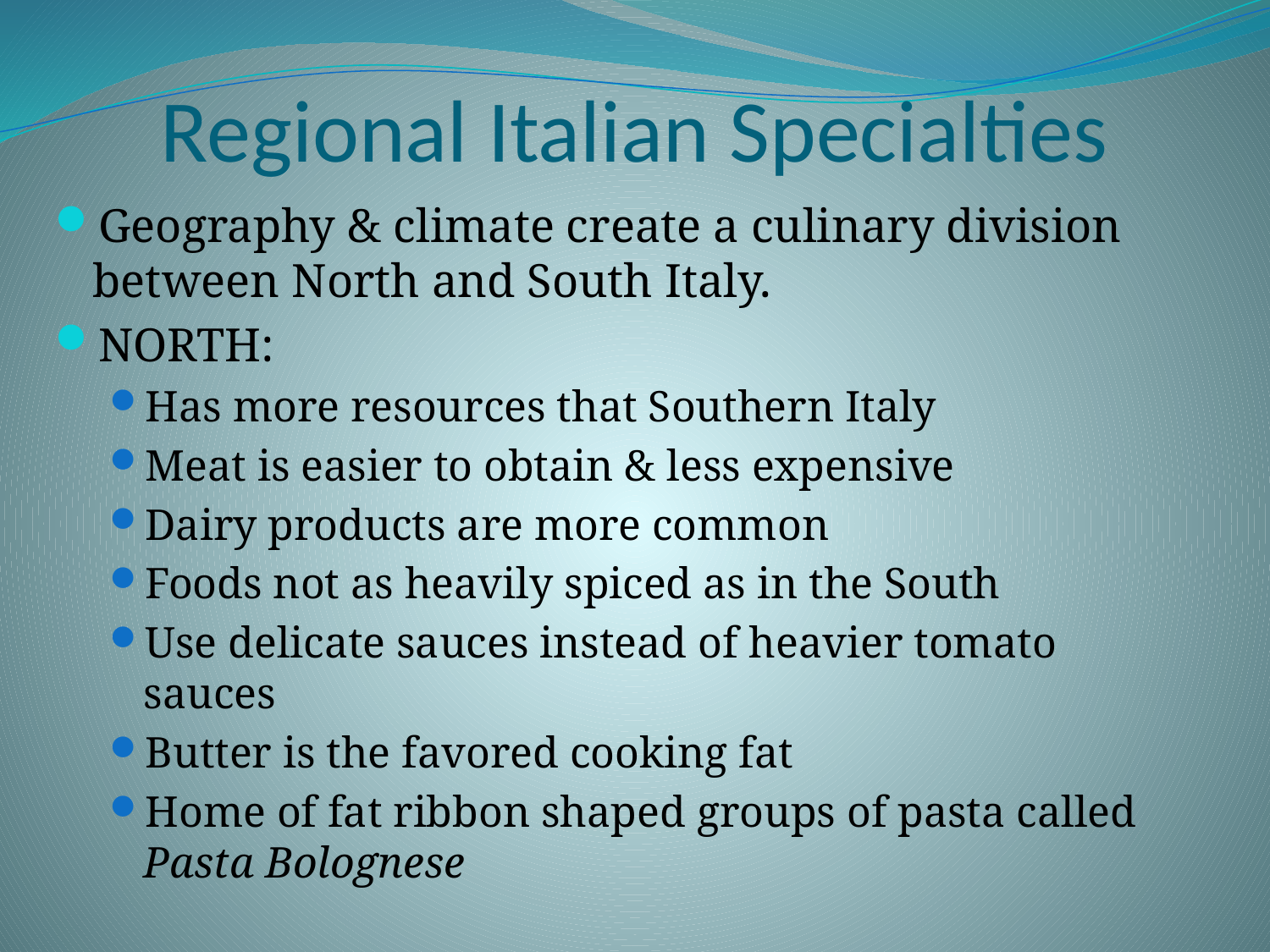

# Regional Italian Specialties
Geography & climate create a culinary division between North and South Italy.
NORTH:
Has more resources that Southern Italy
Meat is easier to obtain & less expensive
Dairy products are more common
Foods not as heavily spiced as in the South
Use delicate sauces instead of heavier tomato sauces
Butter is the favored cooking fat
Home of fat ribbon shaped groups of pasta called Pasta Bolognese